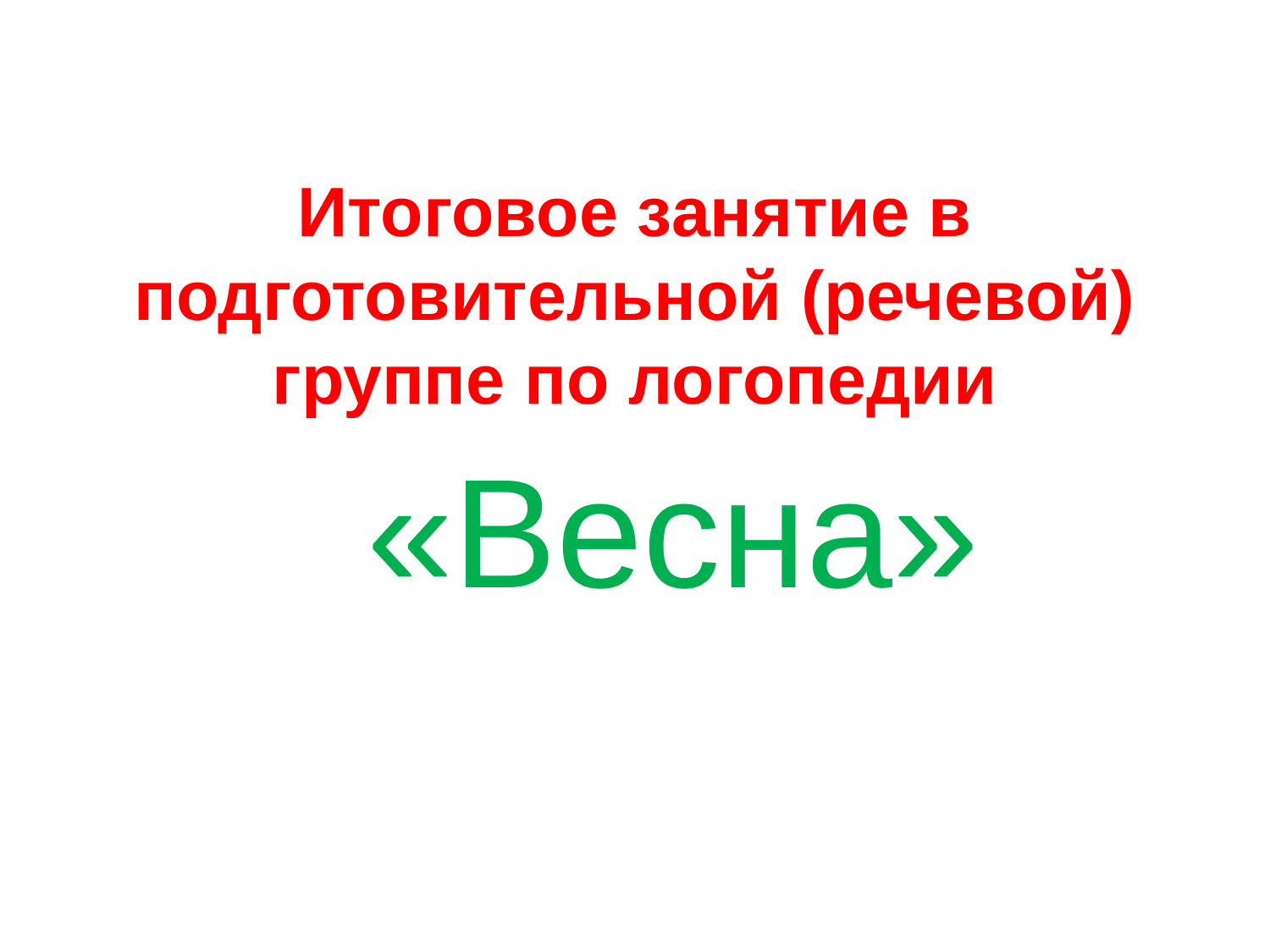

# Итоговое занятие в подготовительной (речевой) группе по логопедии
«Весна»